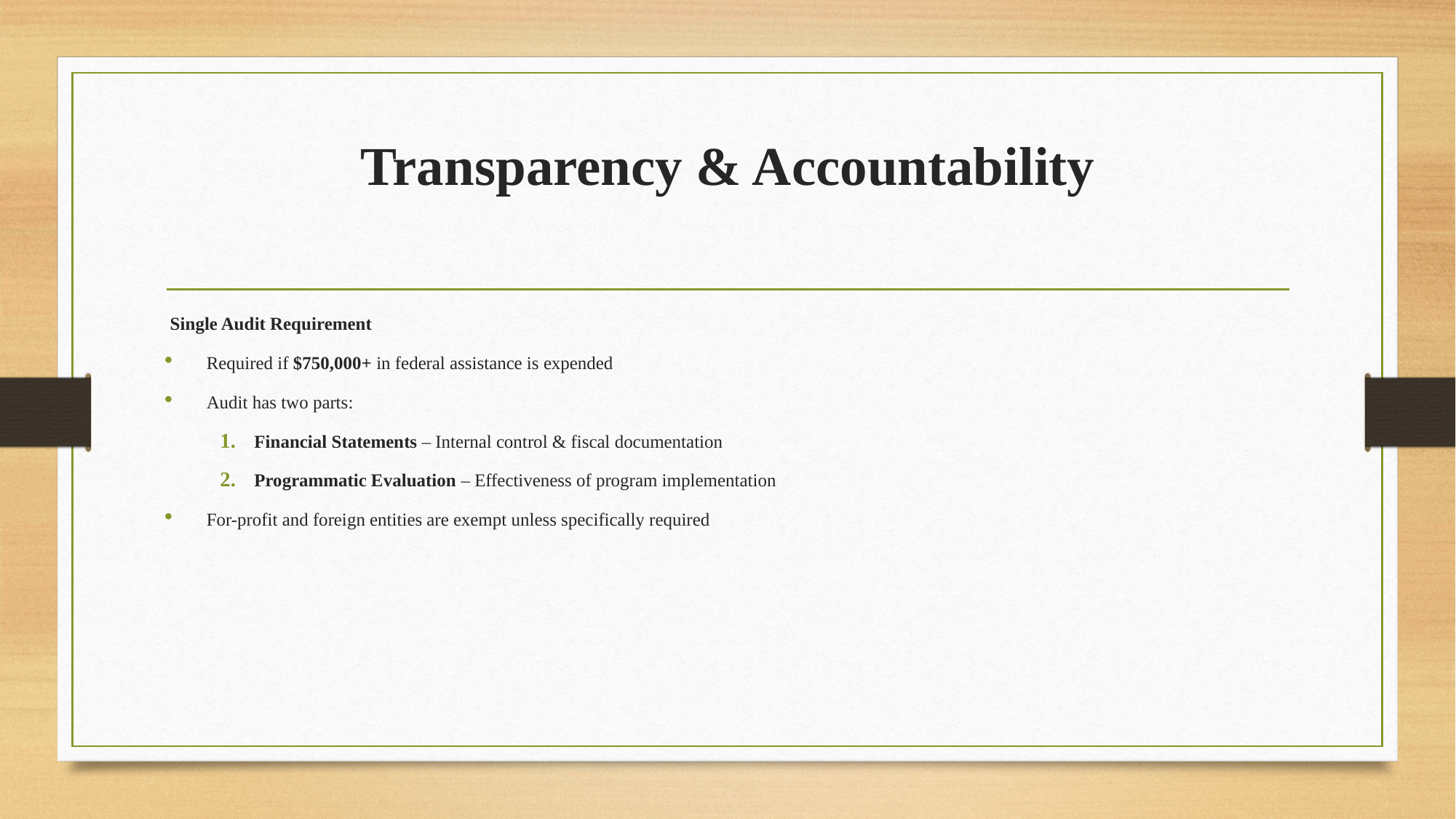

# Transparency & Accountability
 Single Audit Requirement
Required if $750,000+ in federal assistance is expended
Audit has two parts:
Financial Statements – Internal control & fiscal documentation
Programmatic Evaluation – Effectiveness of program implementation
For-profit and foreign entities are exempt unless specifically required